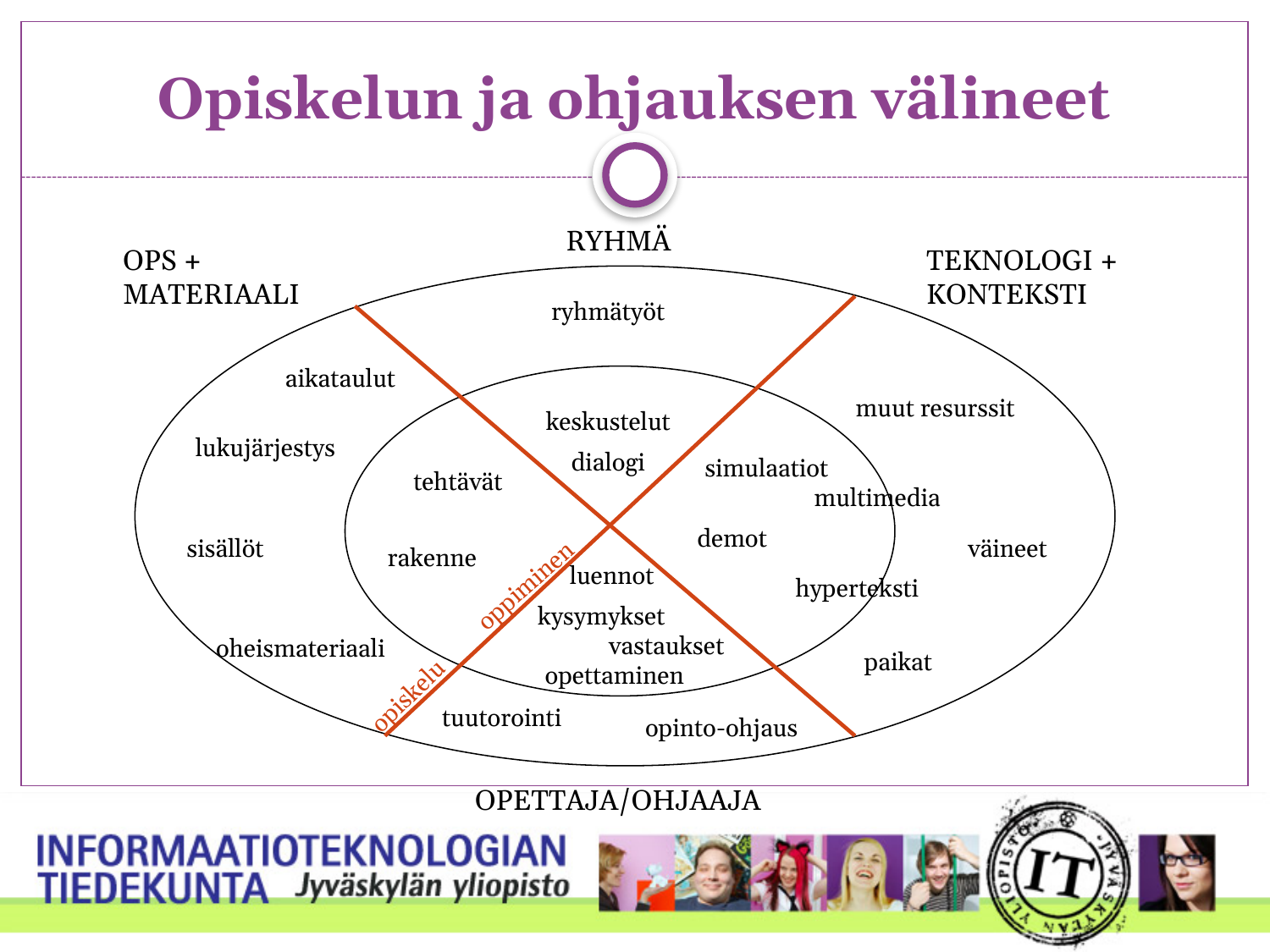

# Opiskelun ja ohjauksen välineet
RYHMÄ
OPS +
MATERIAALI
TEKNOLOGI +
KONTEKSTI

ryhmätyöt

aikataulut

muut resurssit
keskustelut
lukujärjestys
dialogi
simulaatiot
tehtävät
multimedia
demot
sisällöt
väineet
rakenne
luennot
oppiminen
hyperteksti
kysymykset
vastaukset
oheismateriaali
paikat
opettaminen
opiskelu
tuutorointi
opinto-ohjaus
OPETTAJA/OHJAAJA